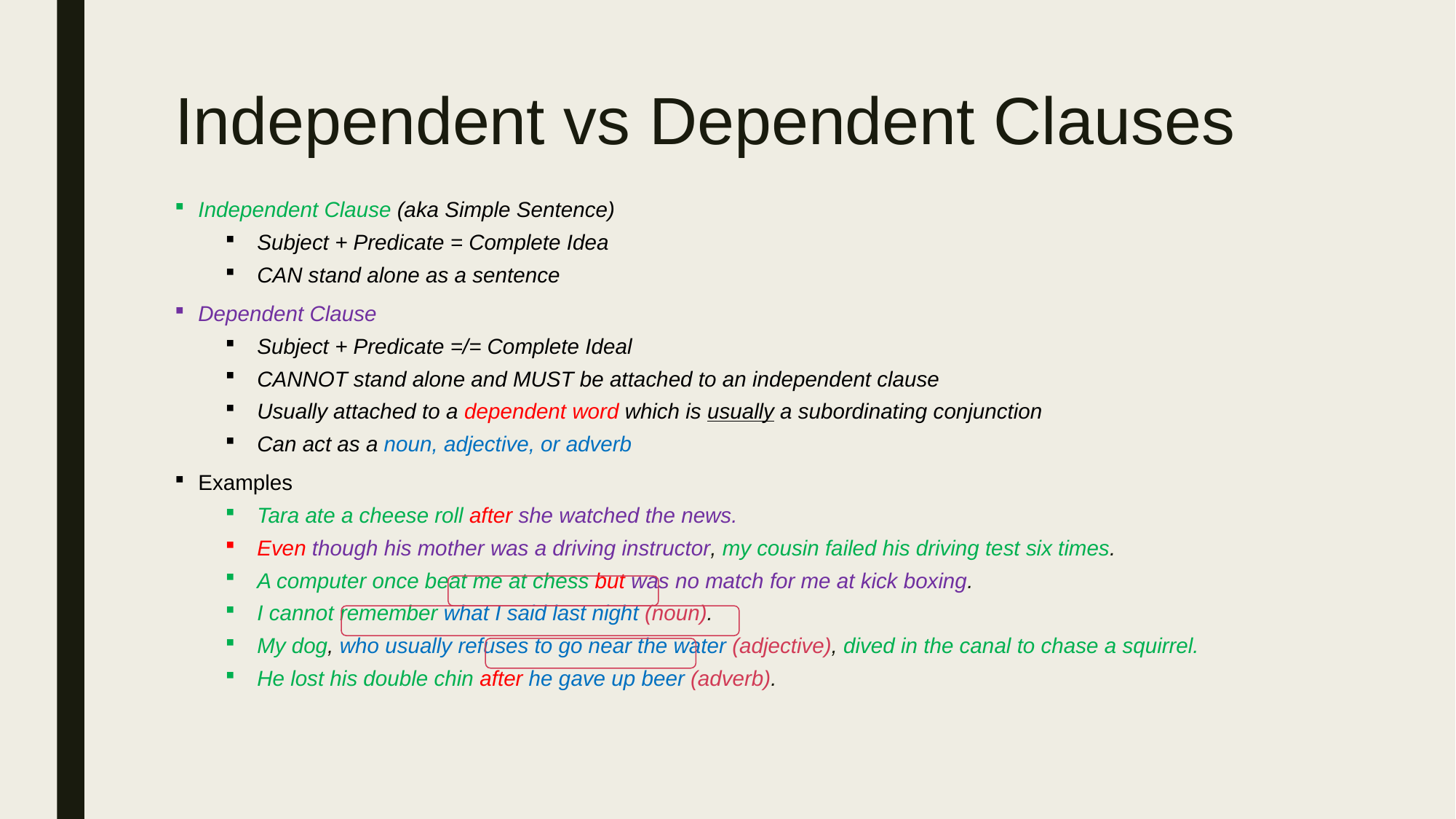

# Independent vs Dependent Clauses
Independent Clause (aka Simple Sentence)
Subject + Predicate = Complete Idea
CAN stand alone as a sentence
Dependent Clause
Subject + Predicate =/= Complete Ideal
CANNOT stand alone and MUST be attached to an independent clause
Usually attached to a dependent word which is usually a subordinating conjunction
Can act as a noun, adjective, or adverb
Examples
Tara ate a cheese roll after she watched the news.
Even though his mother was a driving instructor, my cousin failed his driving test six times.
A computer once beat me at chess but was no match for me at kick boxing.
I cannot remember what I said last night (noun).
My dog, who usually refuses to go near the water (adjective), dived in the canal to chase a squirrel.
He lost his double chin after he gave up beer (adverb).